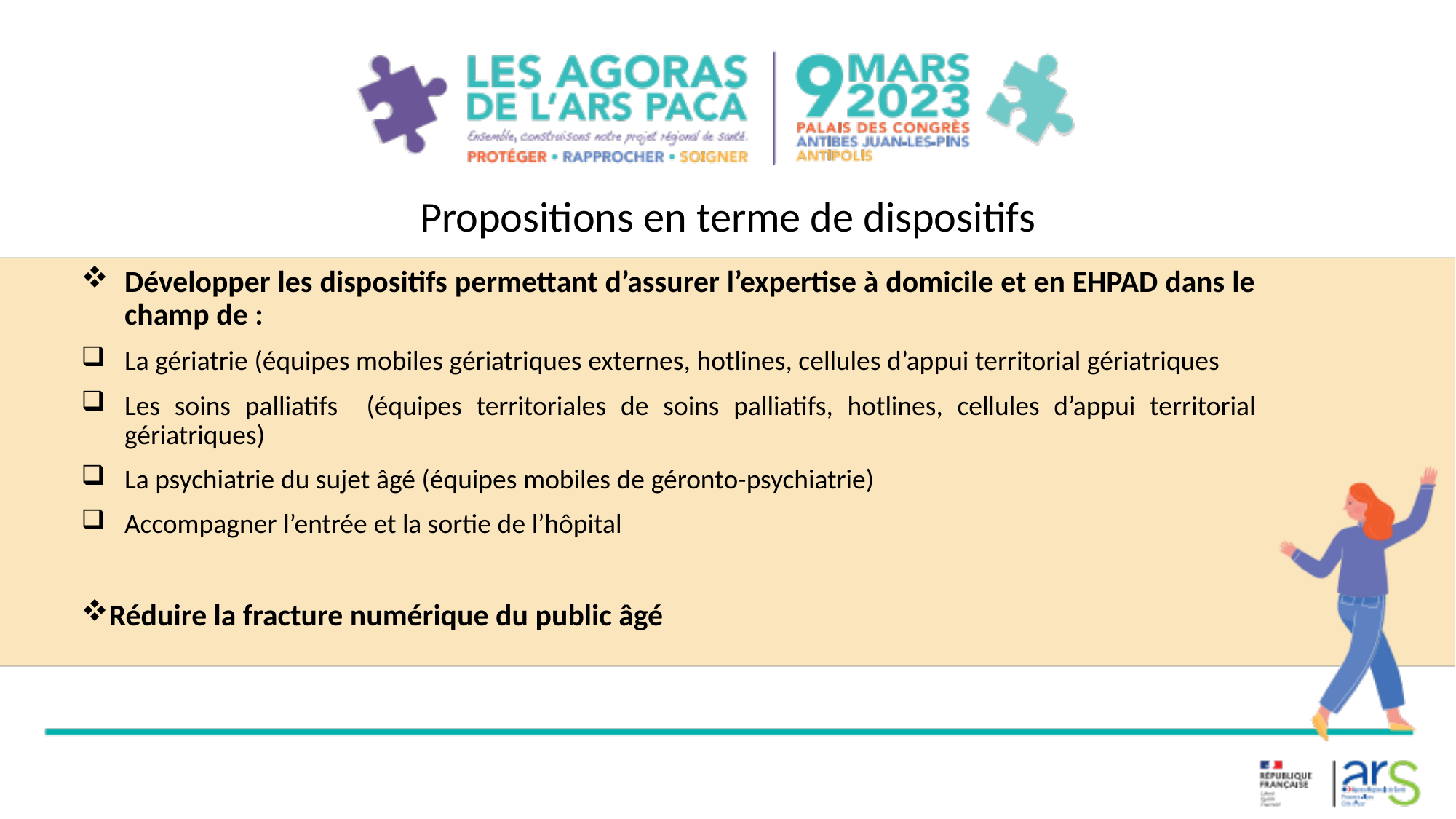

# Propositions en terme de dispositifs
Développer les dispositifs permettant d’assurer l’expertise à domicile et en EHPAD dans le champ de :
La gériatrie (équipes mobiles gériatriques externes, hotlines, cellules d’appui territorial gériatriques
Les soins palliatifs  (équipes territoriales de soins palliatifs, hotlines, cellules d’appui territorial gériatriques)
La psychiatrie du sujet âgé (équipes mobiles de géronto-psychiatrie)
Accompagner l’entrée et la sortie de l’hôpital

Réduire la fracture numérique du public âgé